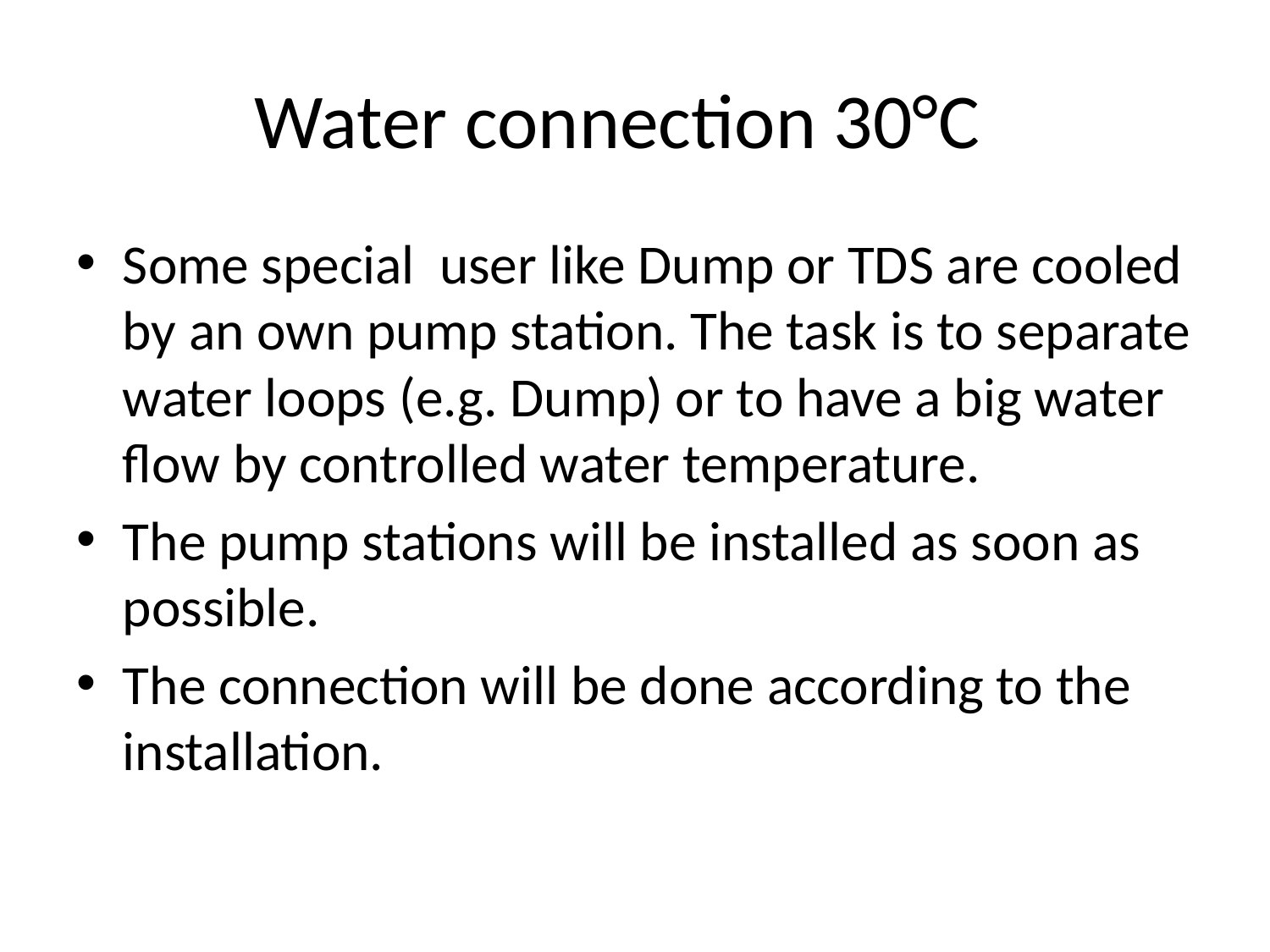

# Water connection 30°C
Some special  user like Dump or TDS are cooled by an own pump station. The task is to separate water loops (e.g. Dump) or to have a big water flow by controlled water temperature.
The pump stations will be installed as soon as possible.
The connection will be done according to the installation.